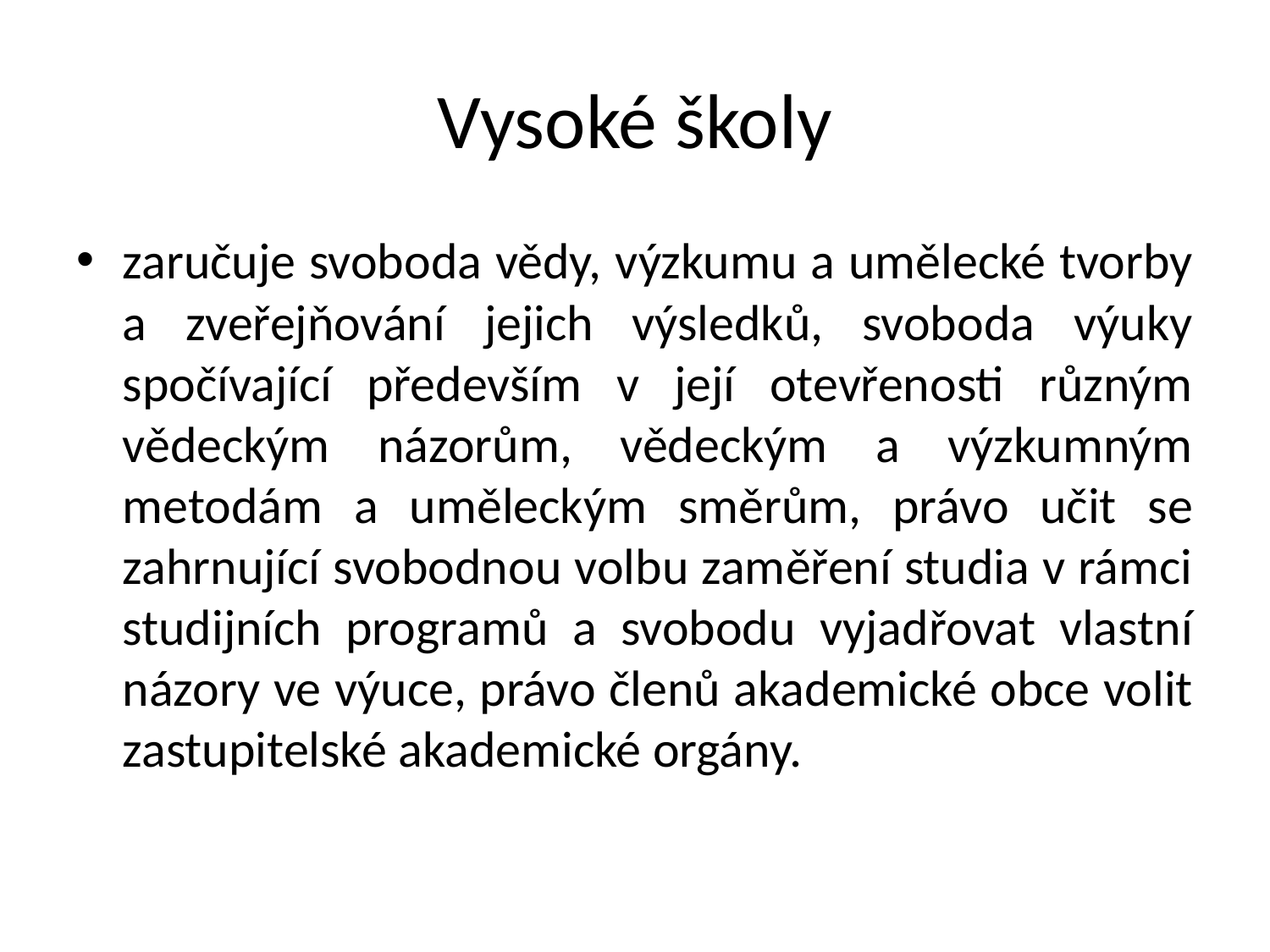

# Vysoké školy
zaručuje svoboda vědy, výzkumu a umělecké tvorby a zveřejňování jejich výsledků, svoboda výuky spočívající především v její otevřenosti různým vědeckým názorům, vědeckým a výzkumným metodám a uměleckým směrům, právo učit se zahrnující svobodnou volbu zaměření studia v rámci studijních programů a svobodu vyjadřovat vlastní názory ve výuce, právo členů akademické obce volit zastupitelské akademické orgány.